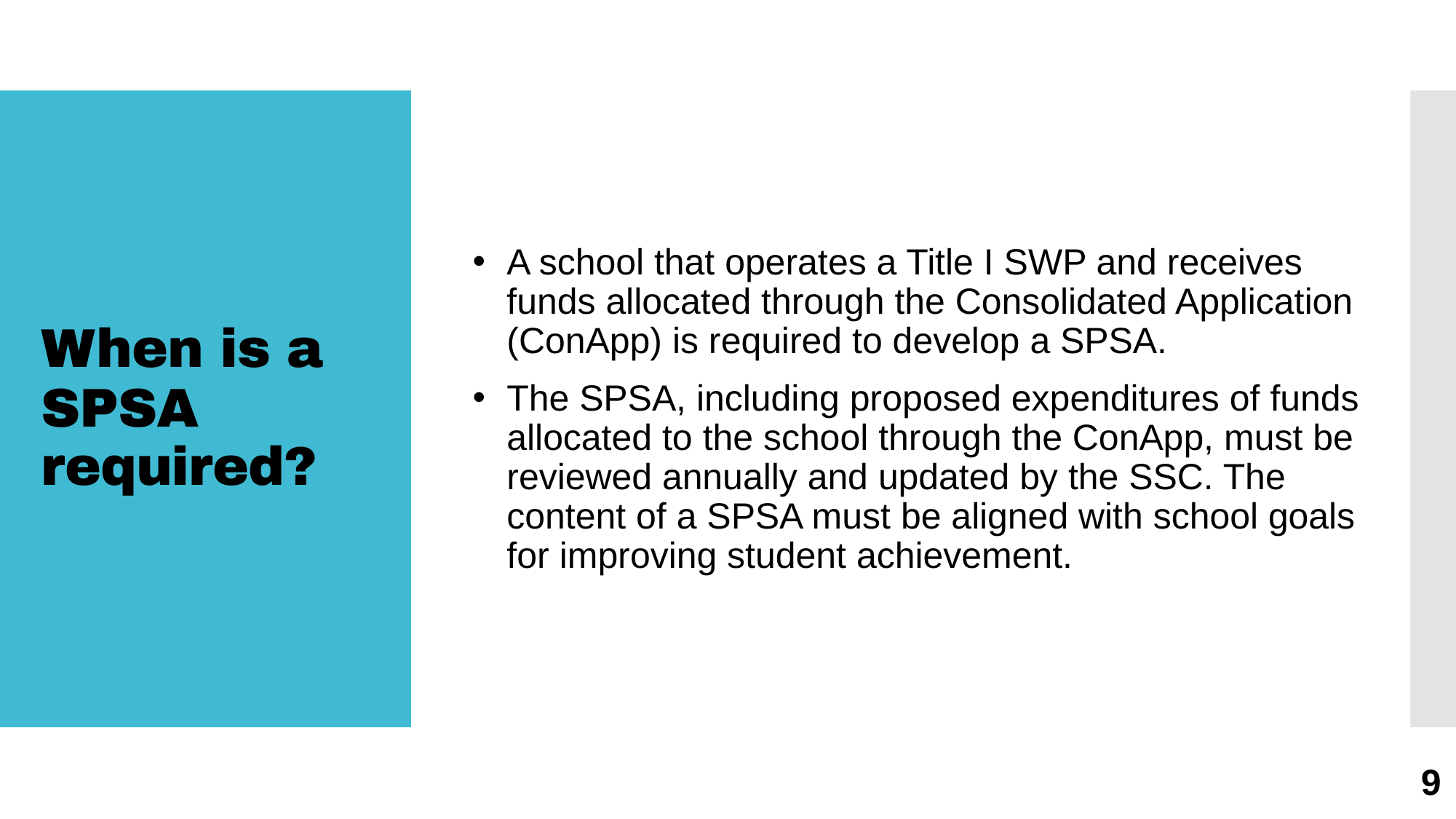

A school that operates a Title I SWP and receives funds allocated through the Consolidated Application (ConApp) is required to develop a SPSA.
The SPSA, including proposed expenditures of funds allocated to the school through the ConApp, must be reviewed annually and updated by the SSC. The content of a SPSA must be aligned with school goals for improving student achievement.
# When is a SPSA required?
9